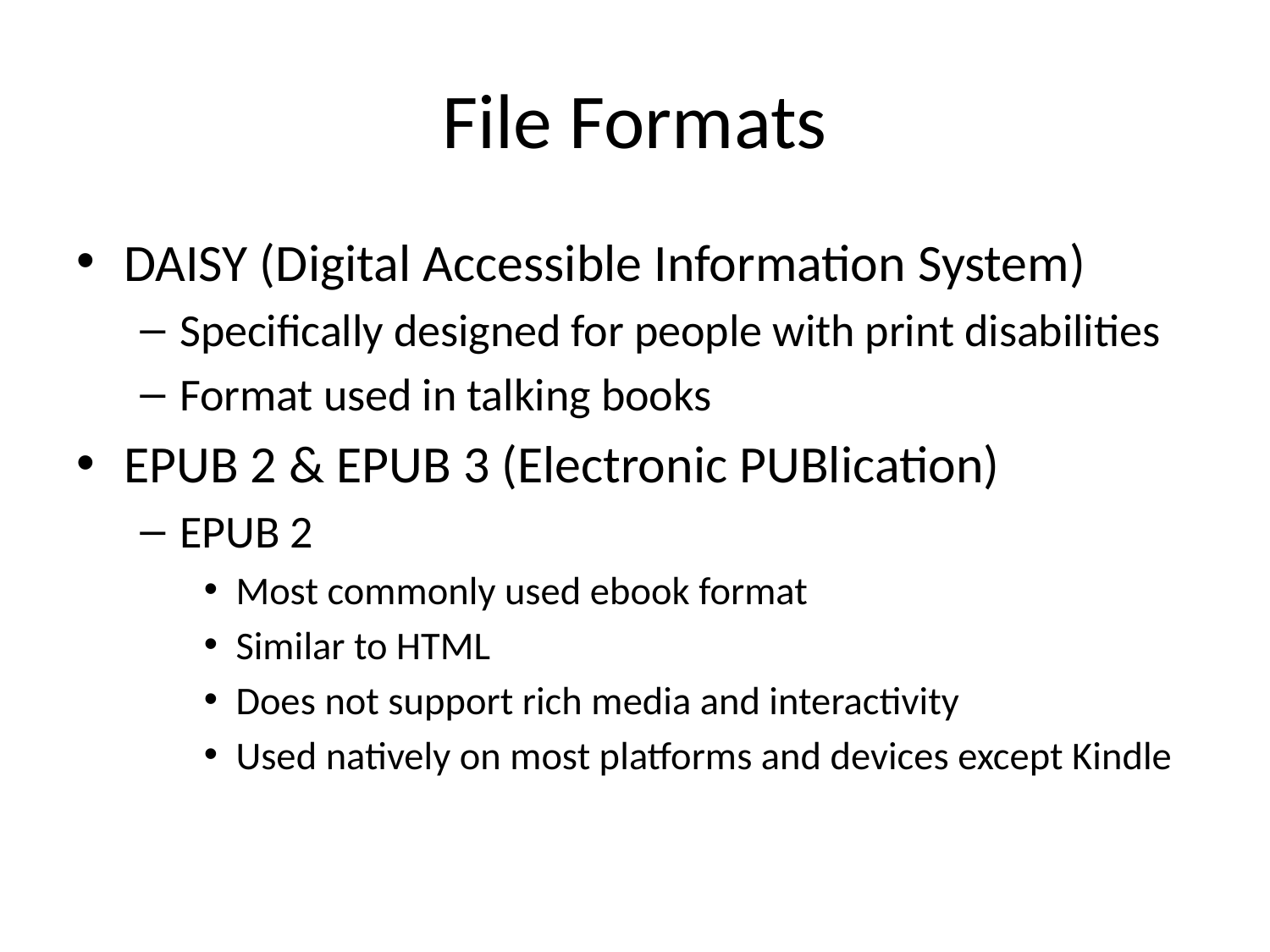

# File Formats
DAISY (Digital Accessible Information System)
Specifically designed for people with print disabilities
Format used in talking books
EPUB 2 & EPUB 3 (Electronic PUBlication)
EPUB 2
Most commonly used ebook format
Similar to HTML
Does not support rich media and interactivity
Used natively on most platforms and devices except Kindle